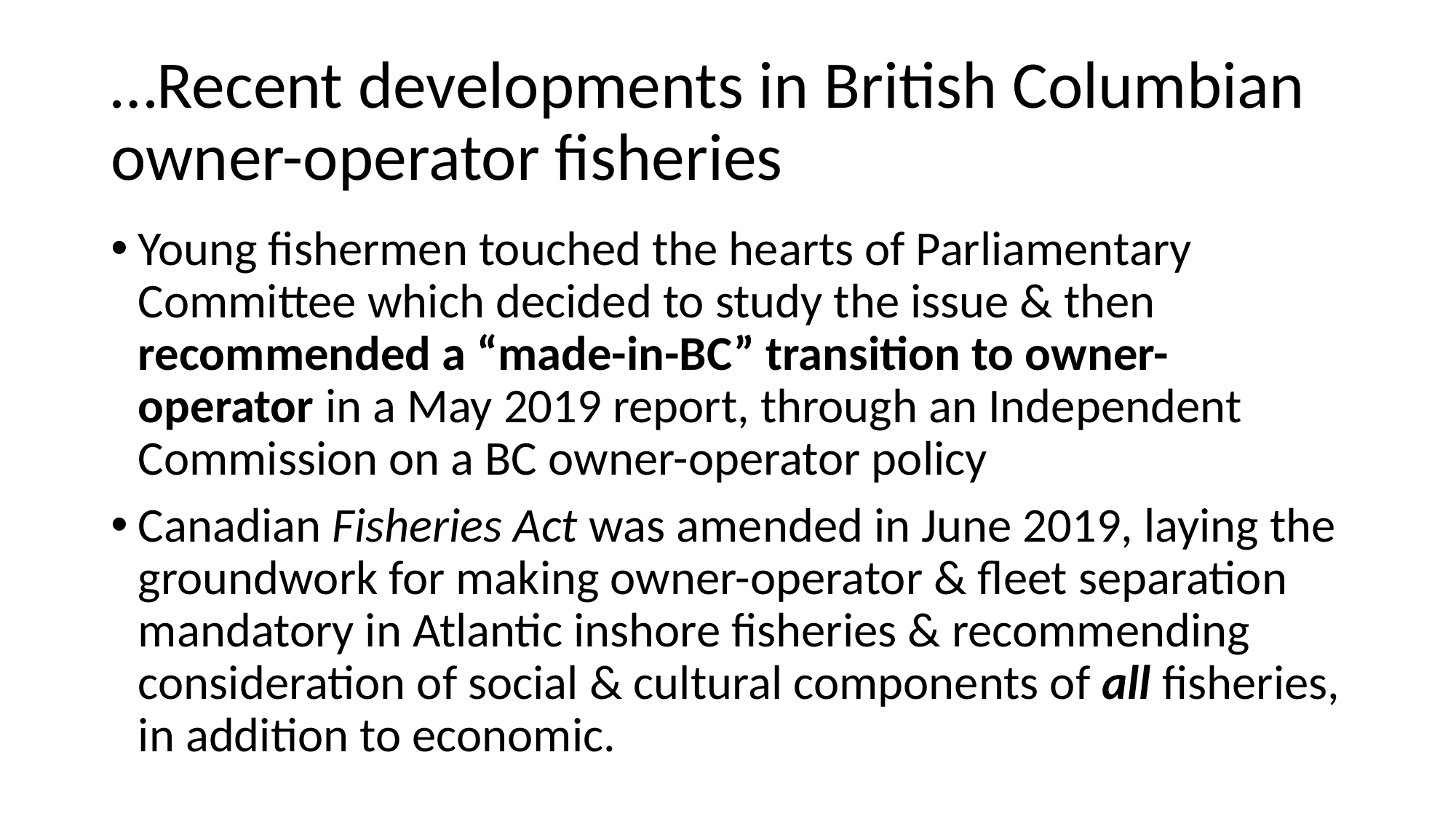

# …Recent developments in British Columbian owner-operator fisheries
Young fishermen touched the hearts of Parliamentary Committee which decided to study the issue & then recommended a “made-in-BC” transition to owner-operator in a May 2019 report, through an Independent Commission on a BC owner-operator policy
Canadian Fisheries Act was amended in June 2019, laying the groundwork for making owner-operator & fleet separation mandatory in Atlantic inshore fisheries & recommending consideration of social & cultural components of all fisheries, in addition to economic.